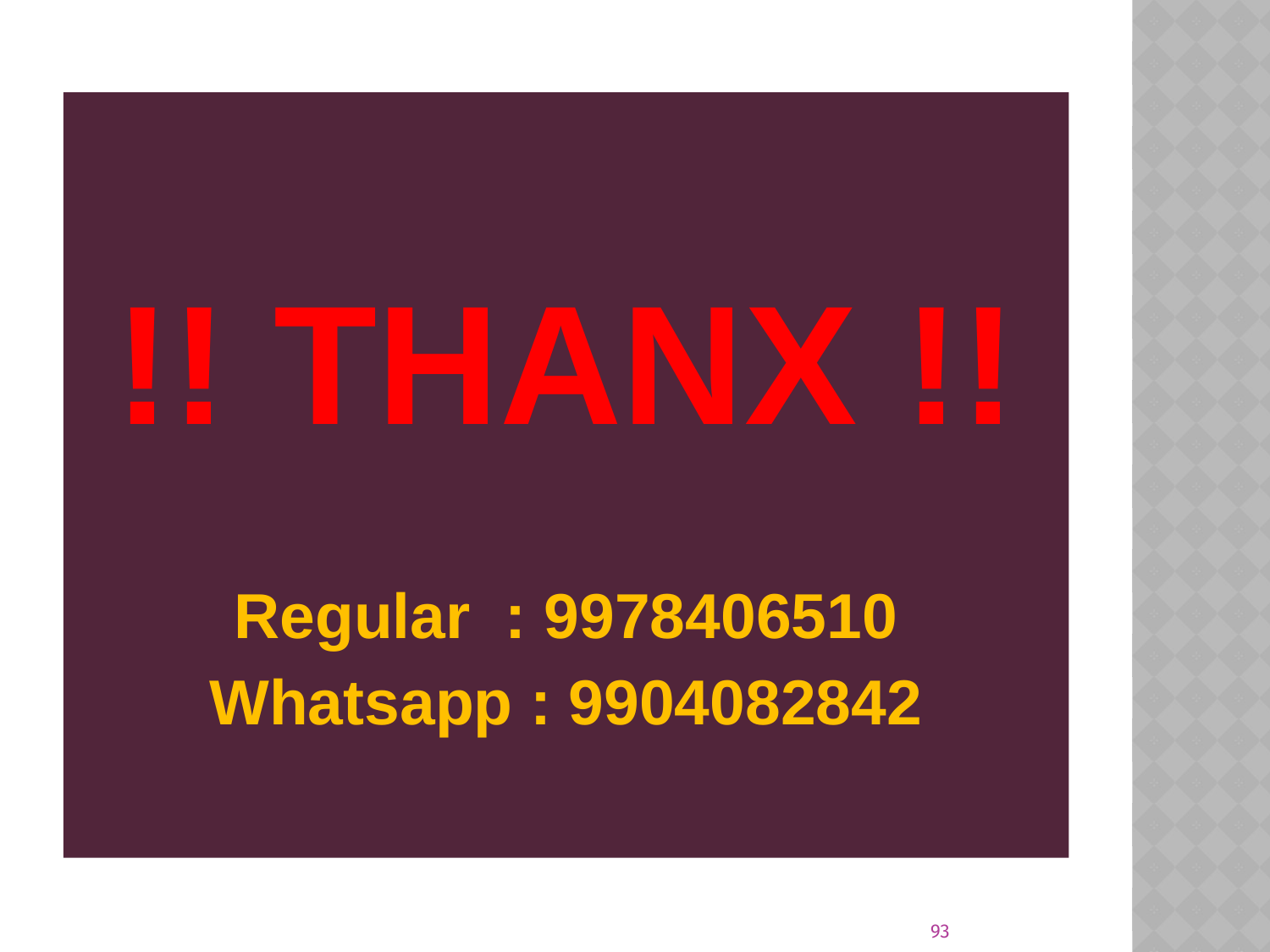

!! THANX !!

Regular  : 9978406510
Whatsapp : 9904082842
93